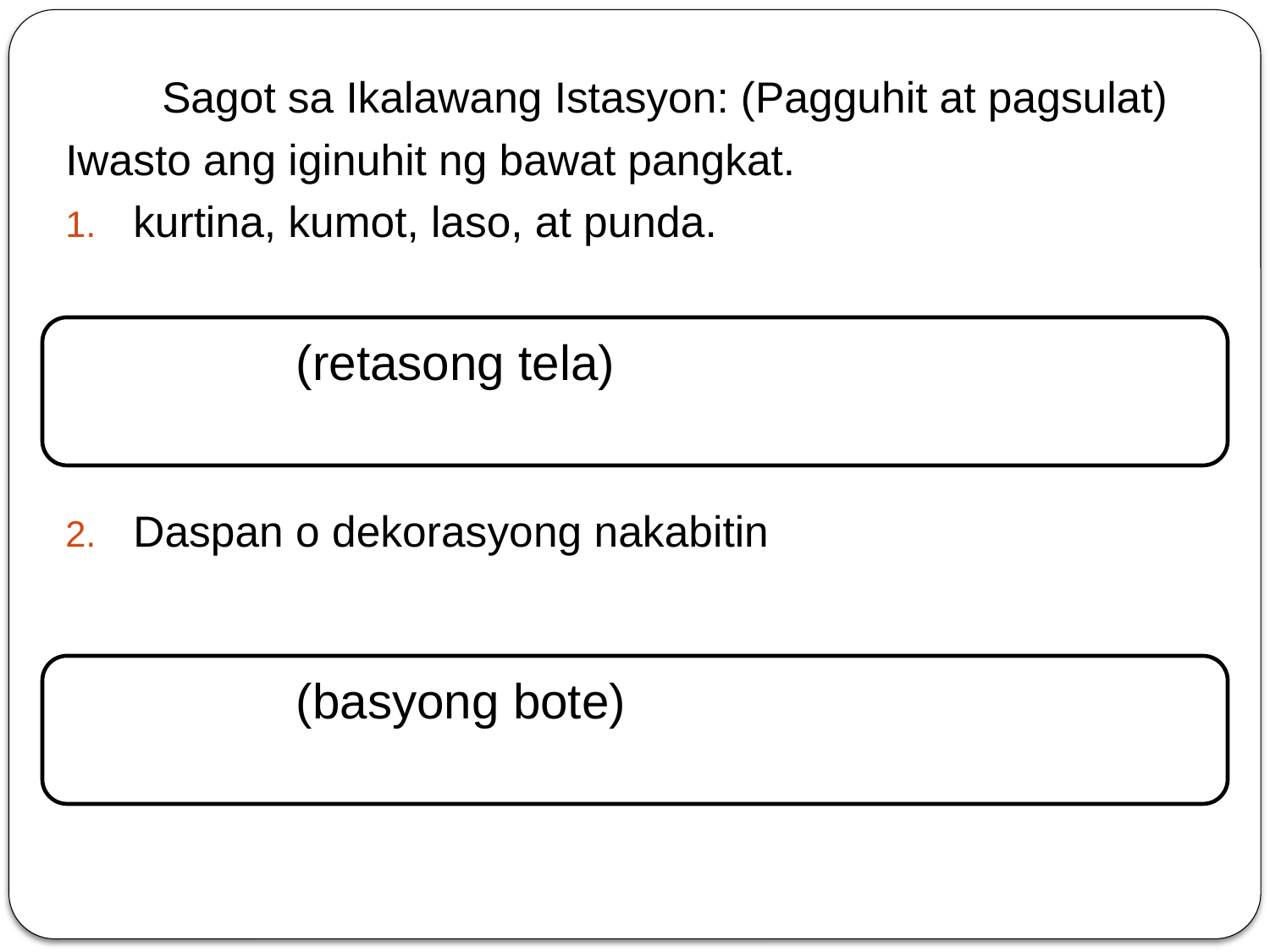

Sagot sa Ikalawang Istasyon: (Pagguhit at pagsulat)
Iwasto ang iginuhit ng bawat pangkat.
kurtina, kumot, laso, at punda.

Daspan o dekorasyong nakabitin

                 (retasong tela)
                 (basyong bote)